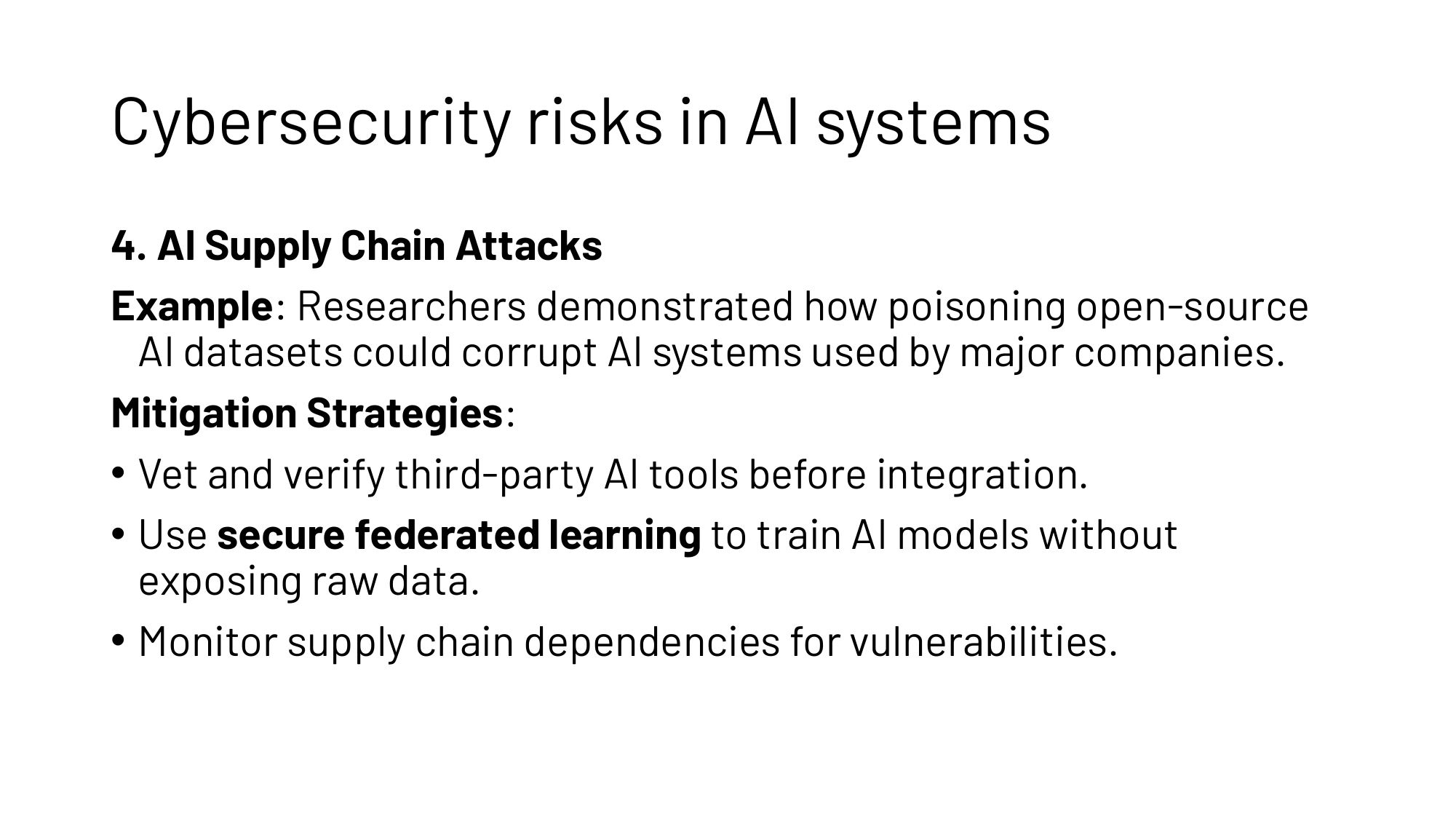

# Cybersecurity risks in AI systems
4. AI Supply Chain Attacks
Example: Researchers demonstrated how poisoning open-source AI datasets could corrupt AI systems used by major companies.
Mitigation Strategies:
Vet and verify third-party AI tools before integration.
Use secure federated learning to train AI models without exposing raw data.
Monitor supply chain dependencies for vulnerabilities.